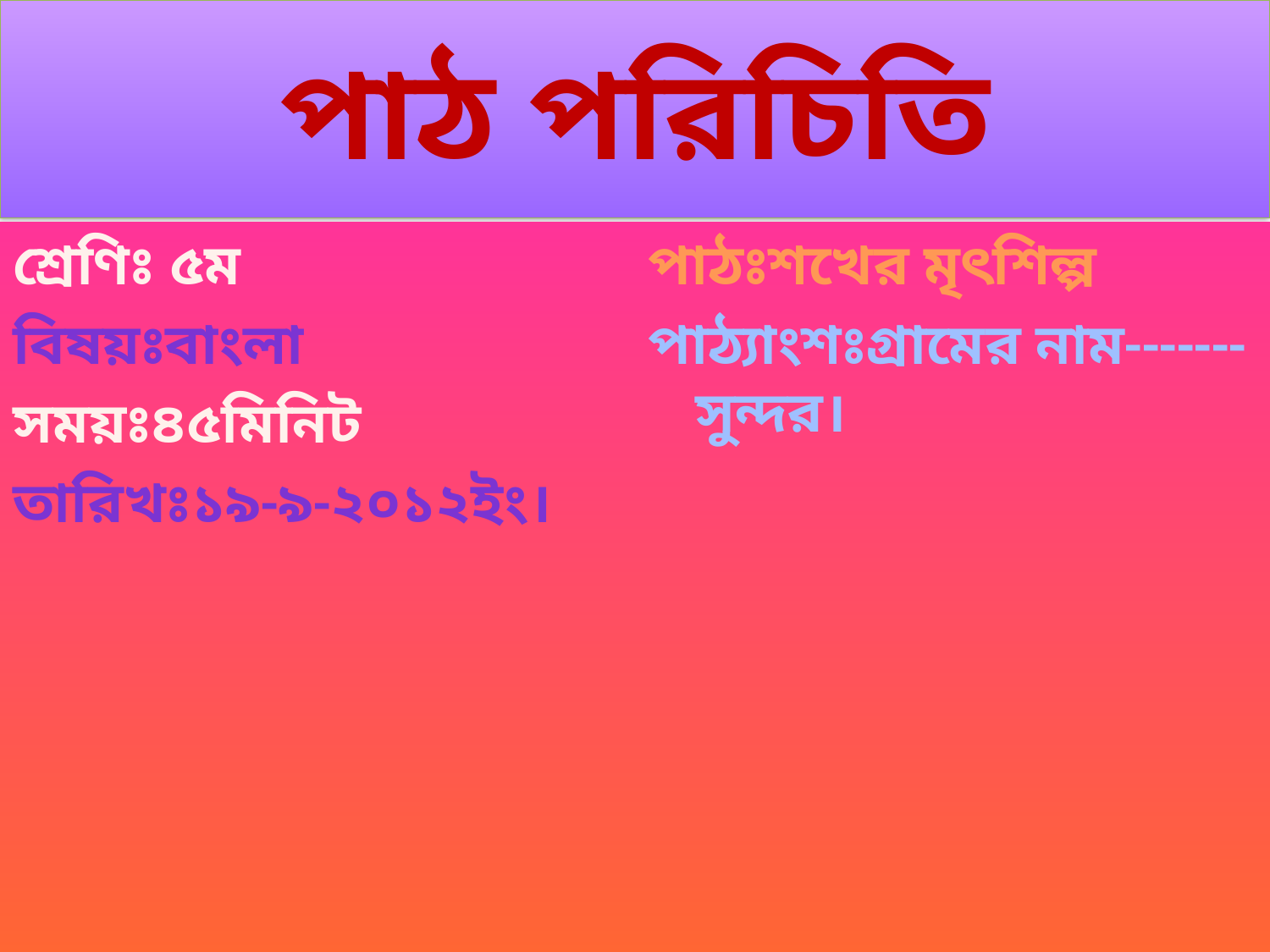

# পাঠ পরিচিতি
শ্রেণিঃ ৫ম
বিষয়ঃবাংলা
সময়ঃ৪৫মিনিট
তারিখঃ১৯-৯-২০১২ইং।
পাঠঃশখের মৃৎশিল্প
পাঠ্যাংশঃগ্রামের নাম-------সুন্দর।